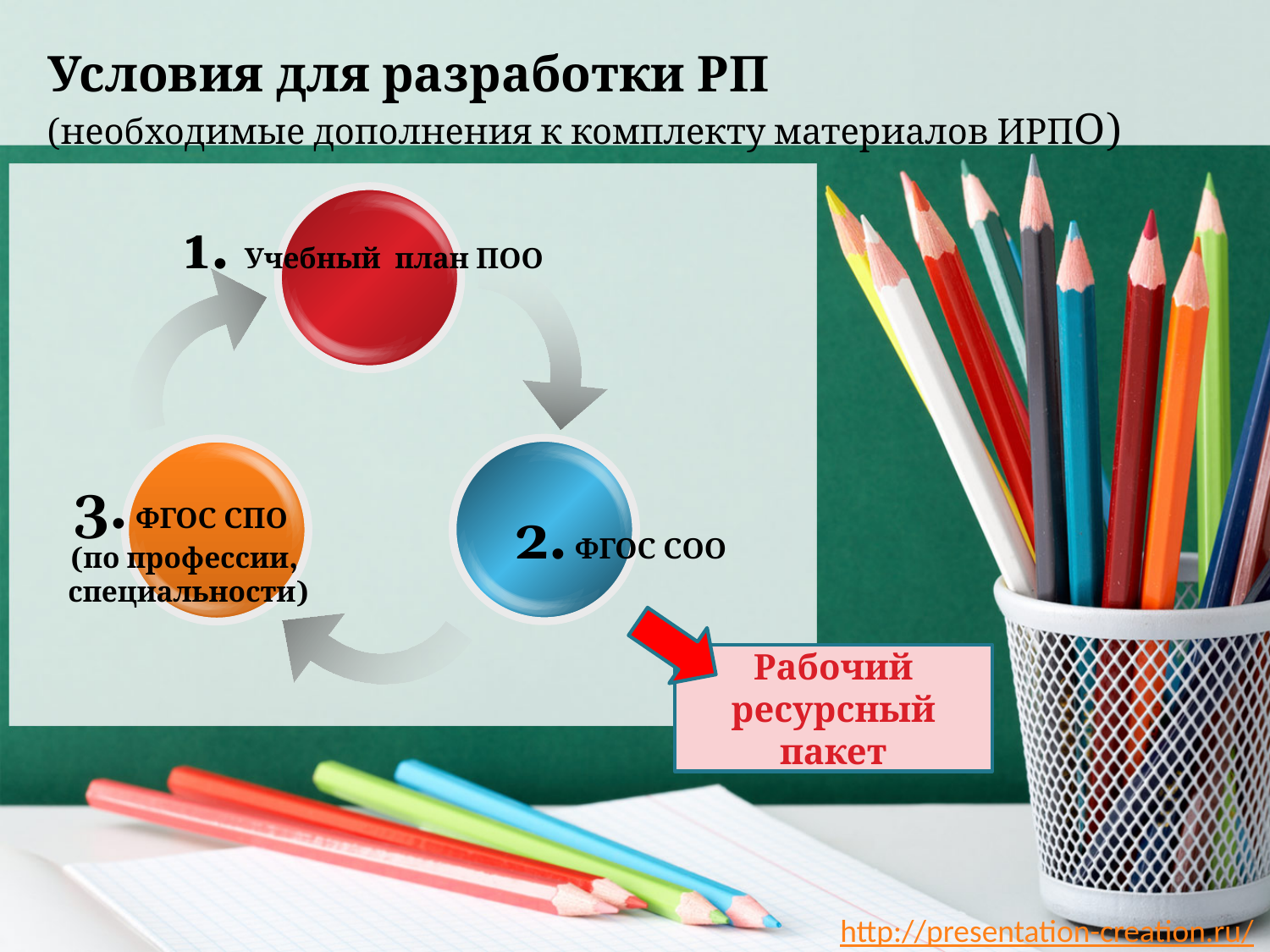

Условия для разработки РП
(необходимые дополнения к комплекту материалов ИРПО)
#

1. Учебный  план ПОО

3. ФГОС СПО
(по профессии,
 специальности)
2. ФГОС СОО

Рабочий ресурсный пакет